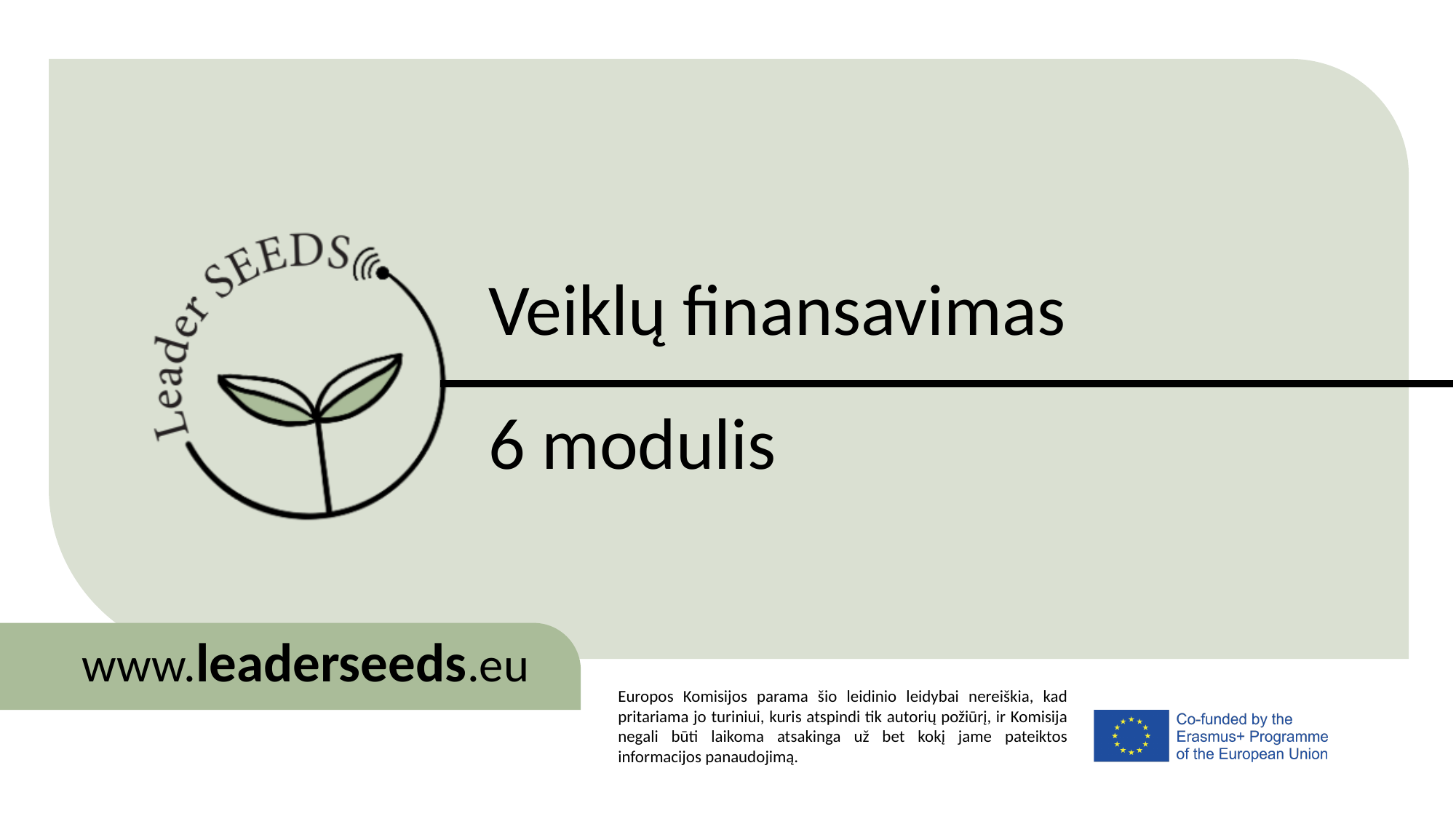

Veiklų finansavimas
6 modulis
www.leaderseeds.eu
Europos Komisijos parama šio leidinio leidybai nereiškia, kad pritariama jo turiniui, kuris atspindi tik autorių požiūrį, ir Komisija negali būti laikoma atsakinga už bet kokį jame pateiktos informacijos panaudojimą.